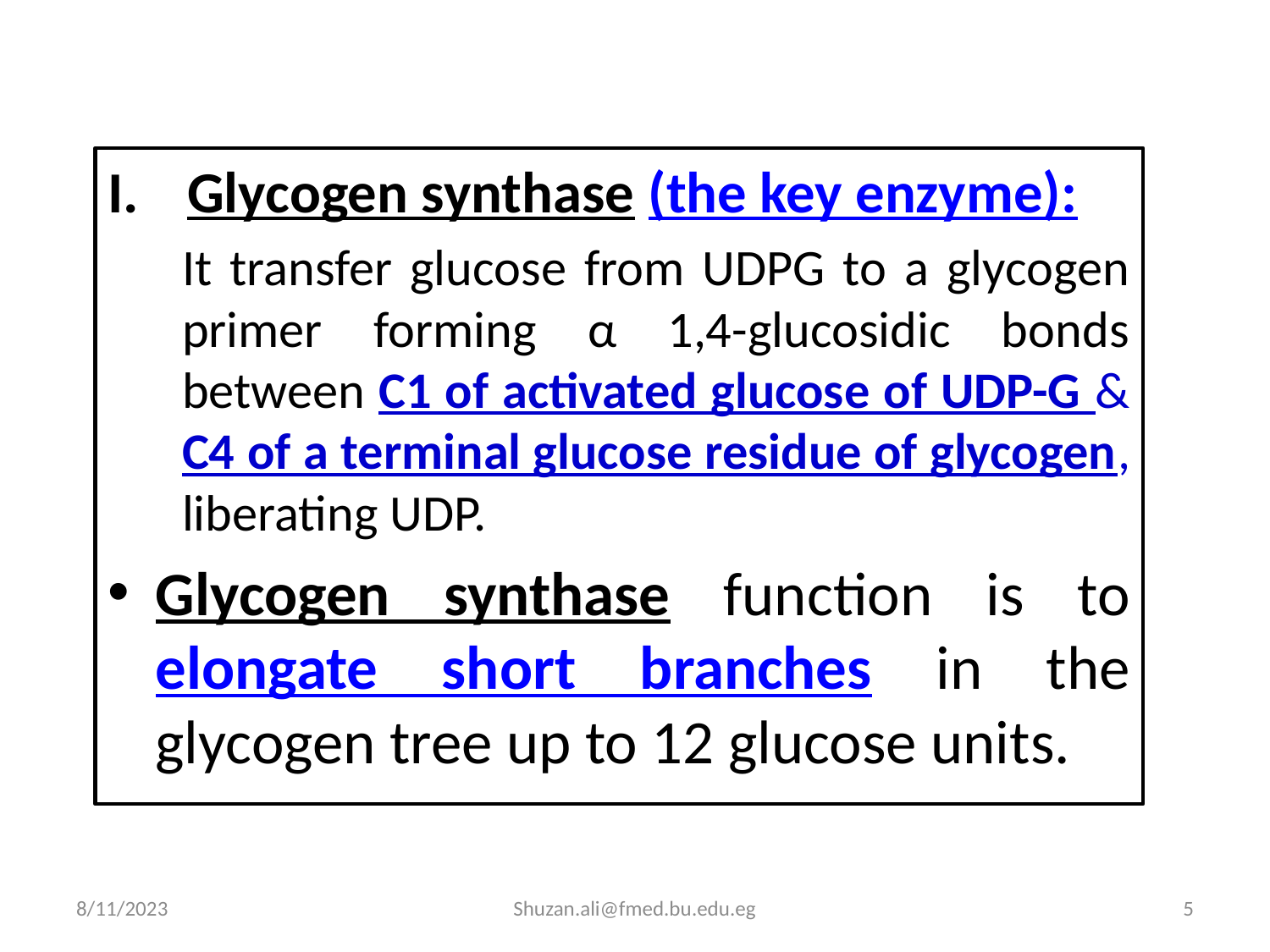

Glycogen synthase (the key enzyme):
It transfer glucose from UDPG to a glycogen primer forming α 1,4-glucosidic bonds between C1 of activated glucose of UDP-G & C4 of a terminal glucose residue of glycogen, liberating UDP.
Glycogen synthase function is to elongate short branches in the glycogen tree up to 12 glucose units.

8/11/2023
Shuzan.ali@fmed.bu.edu.eg
5